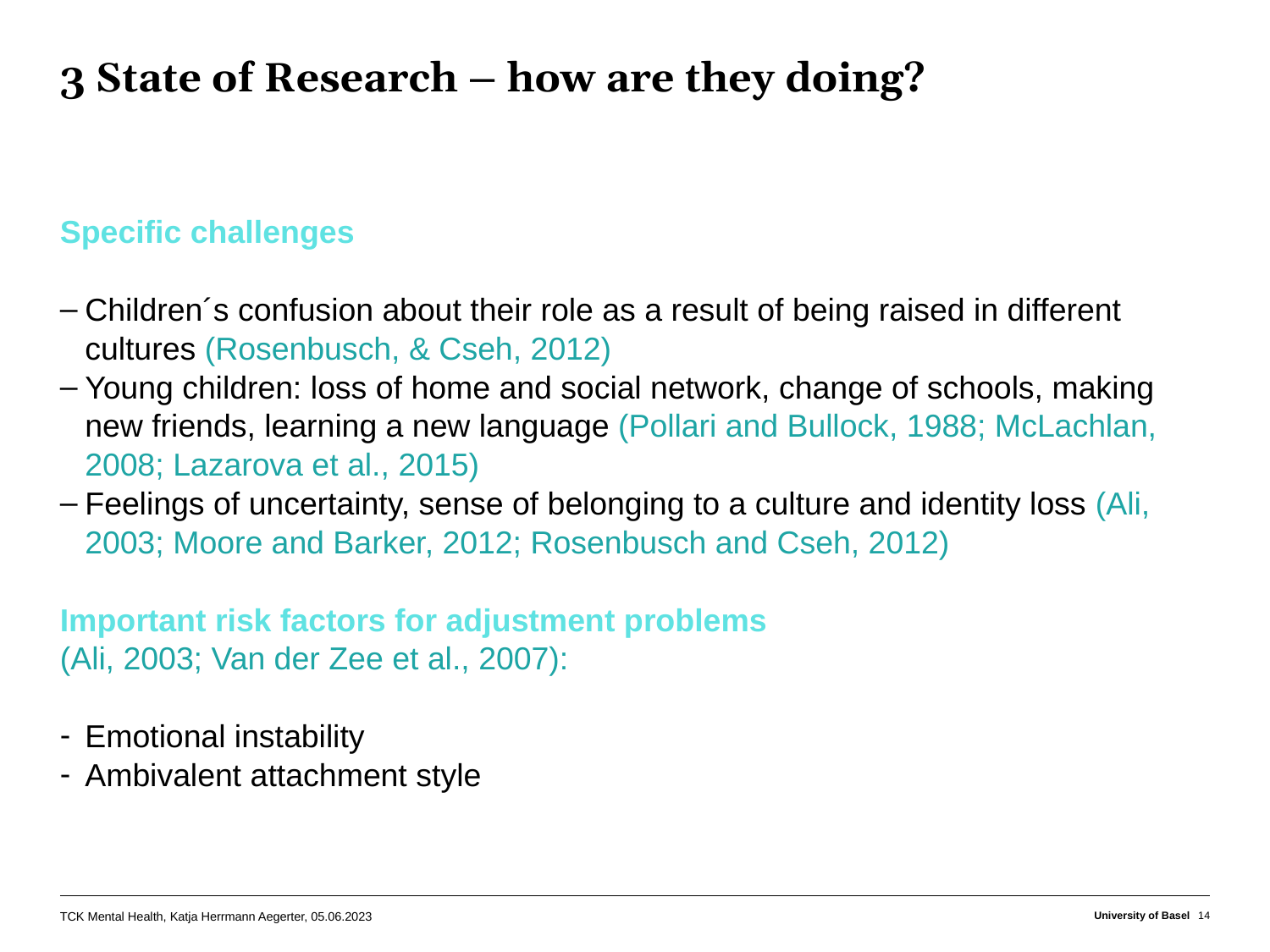

# 3 State of Research – how are they doing?
Specific challenges

Children´s confusion about their role as a result of being raised in different cultures (Rosenbusch, & Cseh, 2012)
Young children: loss of home and social network, change of schools, making new friends, learning a new language (Pollari and Bullock, 1988; McLachlan, 2008; Lazarova et al., 2015)
Feelings of uncertainty, sense of belonging to a culture and identity loss (Ali, 2003; Moore and Barker, 2012; Rosenbusch and Cseh, 2012)

Important risk factors for adjustment problems
(Ali, 2003; Van der Zee et al., 2007):

Emotional instability
Ambivalent attachment style
TCK Mental Health, Katja Herrmann Aegerter, 05.06.2023
University of Basel
14